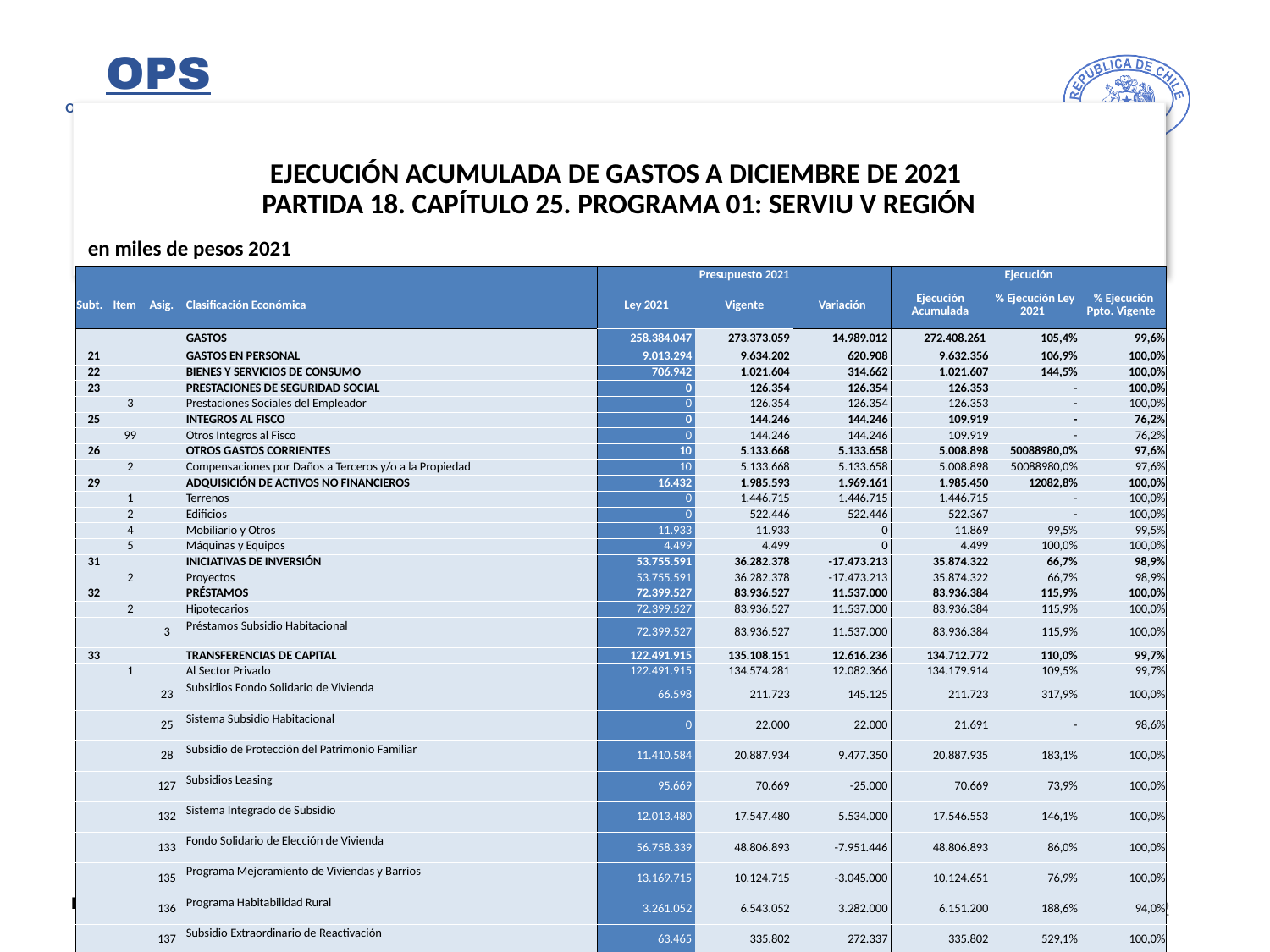

# EJECUCIÓN ACUMULADA DE GASTOS A DICIEMBRE DE 2021 PARTIDA 18. CAPÍTULO 25. PROGRAMA 01: SERVIU V REGIÓN
en miles de pesos 2021
|  |  |  |  | Presupuesto 2021 |  |  | Ejecución |  |  |
| --- | --- | --- | --- | --- | --- | --- | --- | --- | --- |
| Subt. | Item | Asig. | Clasificación Económica | Ley 2021 | Vigente | Variación | Ejecución Acumulada | % Ejecución Ley 2021 | % Ejecución Ppto. Vigente |
|  |  |  | GASTOS | 258.384.047 | 273.373.059 | 14.989.012 | 272.408.261 | 105,4% | 99,6% |
| 21 |  |  | GASTOS EN PERSONAL | 9.013.294 | 9.634.202 | 620.908 | 9.632.356 | 106,9% | 100,0% |
| 22 |  |  | BIENES Y SERVICIOS DE CONSUMO | 706.942 | 1.021.604 | 314.662 | 1.021.607 | 144,5% | 100,0% |
| 23 |  |  | PRESTACIONES DE SEGURIDAD SOCIAL | 0 | 126.354 | 126.354 | 126.353 | - | 100,0% |
|  | 3 |  | Prestaciones Sociales del Empleador | 0 | 126.354 | 126.354 | 126.353 | - | 100,0% |
| 25 |  |  | INTEGROS AL FISCO | 0 | 144.246 | 144.246 | 109.919 | - | 76,2% |
|  | 99 |  | Otros Integros al Fisco | 0 | 144.246 | 144.246 | 109.919 | - | 76,2% |
| 26 |  |  | OTROS GASTOS CORRIENTES | 10 | 5.133.668 | 5.133.658 | 5.008.898 | 50088980,0% | 97,6% |
|  | 2 |  | Compensaciones por Daños a Terceros y/o a la Propiedad | 10 | 5.133.668 | 5.133.658 | 5.008.898 | 50088980,0% | 97,6% |
| 29 |  |  | ADQUISICIÓN DE ACTIVOS NO FINANCIEROS | 16.432 | 1.985.593 | 1.969.161 | 1.985.450 | 12082,8% | 100,0% |
|  | 1 |  | Terrenos | 0 | 1.446.715 | 1.446.715 | 1.446.715 | - | 100,0% |
|  | 2 |  | Edificios | 0 | 522.446 | 522.446 | 522.367 | - | 100,0% |
|  | 4 |  | Mobiliario y Otros | 11.933 | 11.933 | 0 | 11.869 | 99,5% | 99,5% |
|  | 5 |  | Máquinas y Equipos | 4.499 | 4.499 | 0 | 4.499 | 100,0% | 100,0% |
| 31 |  |  | INICIATIVAS DE INVERSIÓN | 53.755.591 | 36.282.378 | -17.473.213 | 35.874.322 | 66,7% | 98,9% |
|  | 2 |  | Proyectos | 53.755.591 | 36.282.378 | -17.473.213 | 35.874.322 | 66,7% | 98,9% |
| 32 |  |  | PRÉSTAMOS | 72.399.527 | 83.936.527 | 11.537.000 | 83.936.384 | 115,9% | 100,0% |
|  | 2 |  | Hipotecarios | 72.399.527 | 83.936.527 | 11.537.000 | 83.936.384 | 115,9% | 100,0% |
|  |  | 3 | Préstamos Subsidio Habitacional | 72.399.527 | 83.936.527 | 11.537.000 | 83.936.384 | 115,9% | 100,0% |
| 33 |  |  | TRANSFERENCIAS DE CAPITAL | 122.491.915 | 135.108.151 | 12.616.236 | 134.712.772 | 110,0% | 99,7% |
|  | 1 |  | Al Sector Privado | 122.491.915 | 134.574.281 | 12.082.366 | 134.179.914 | 109,5% | 99,7% |
|  |  | 23 | Subsidios Fondo Solidario de Vivienda | 66.598 | 211.723 | 145.125 | 211.723 | 317,9% | 100,0% |
|  |  | 25 | Sistema Subsidio Habitacional | 0 | 22.000 | 22.000 | 21.691 | - | 98,6% |
|  |  | 28 | Subsidio de Protección del Patrimonio Familiar | 11.410.584 | 20.887.934 | 9.477.350 | 20.887.935 | 183,1% | 100,0% |
|  |  | 127 | Subsidios Leasing | 95.669 | 70.669 | -25.000 | 70.669 | 73,9% | 100,0% |
|  |  | 132 | Sistema Integrado de Subsidio | 12.013.480 | 17.547.480 | 5.534.000 | 17.546.553 | 146,1% | 100,0% |
|  |  | 133 | Fondo Solidario de Elección de Vivienda | 56.758.339 | 48.806.893 | -7.951.446 | 48.806.893 | 86,0% | 100,0% |
|  |  | 135 | Programa Mejoramiento de Viviendas y Barrios | 13.169.715 | 10.124.715 | -3.045.000 | 10.124.651 | 76,9% | 100,0% |
|  |  | 136 | Programa Habitabilidad Rural | 3.261.052 | 6.543.052 | 3.282.000 | 6.151.200 | 188,6% | 94,0% |
|  |  | 137 | Subsidio Extraordinario de Reactivación | 63.465 | 335.802 | 272.337 | 335.802 | 529,1% | 100,0% |
|  |  | 138 | Programa de Integración Social y Territorial | 25.653.013 | 30.024.013 | 4.371.000 | 30.022.797 | 117,0% | 100,0% |
|  | 3 |  | A Otras Entidades Públicas | 0 | 533.870 | 533.870 | 532.858 | - | 99,8% |
|  |  | 102 | Municipalidades para el Programa Recuperación de Barrios | 0 | 533.870 | 533.870 | 532.858 | - | 99,8% |
| 34 |  |  | SERVICIO DE LA DEUDA | 336 | 336 | 0 | 200 | 59,5% | 59,5% |
|  | 7 |  | Deuda Flotante | 336 | 336 | 0 | 200 | 59,5% | 59,5% |
22